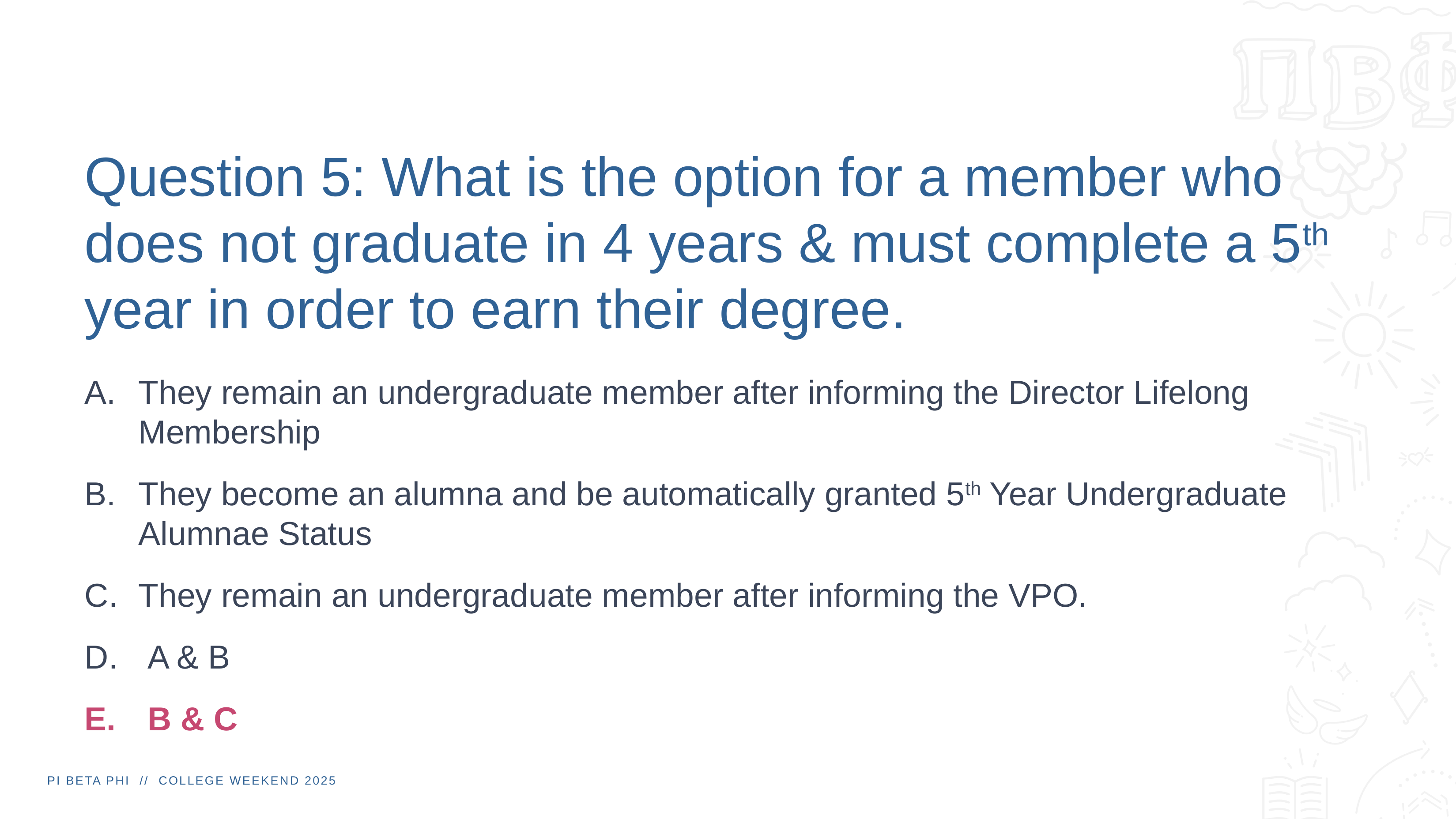

# Question 5: What is the option for a member who does not graduate in 4 years & must complete a 5th year in order to earn their degree.
They remain an undergraduate member after informing the Director Lifelong Membership
They become an alumna and be automatically granted 5th Year Undergraduate Alumnae Status
They remain an undergraduate member after informing the VPO.
 A & B
 B & C